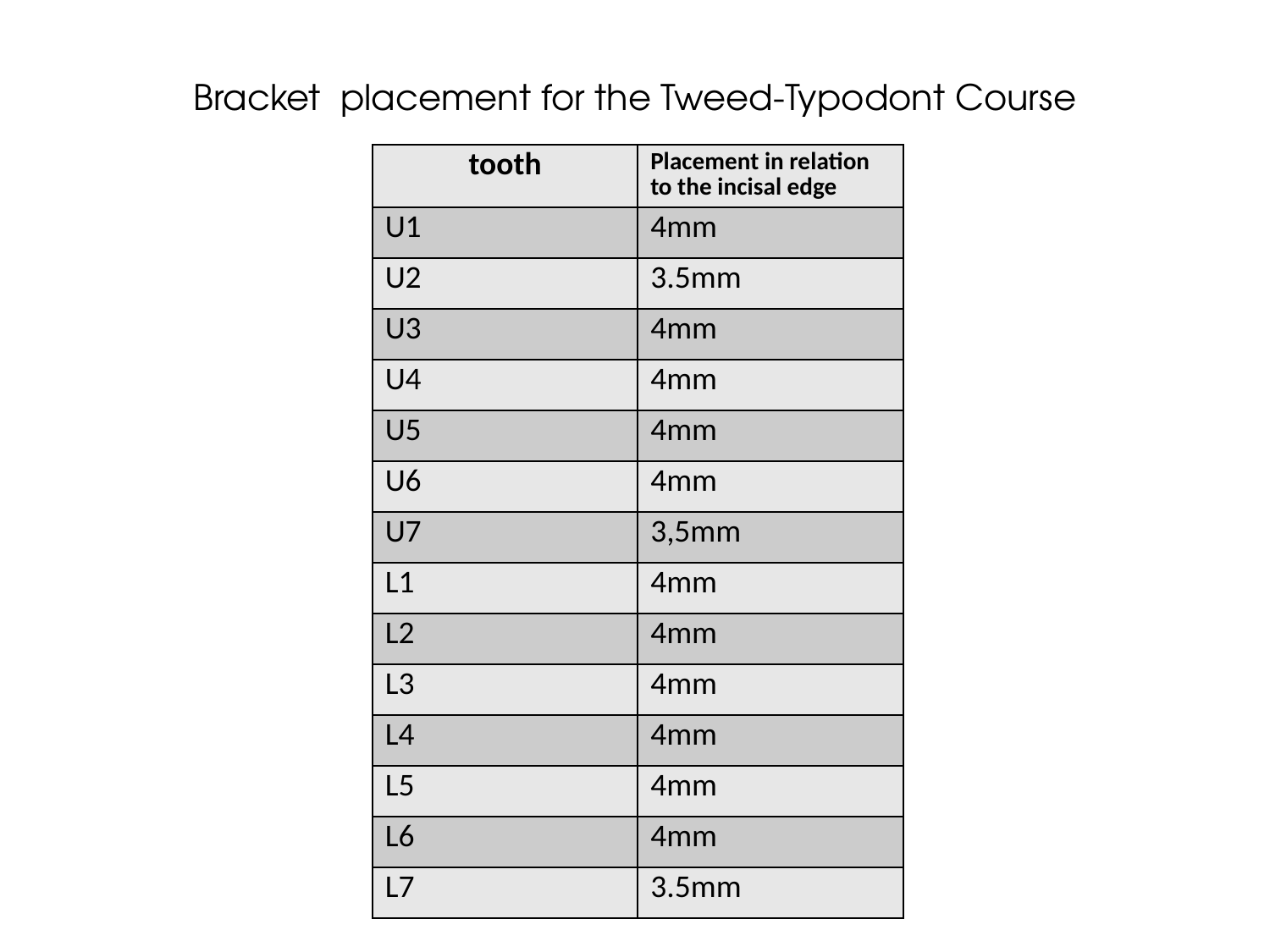

# Bracket  placement for the Tweed-Typodont Course
| tooth | Placement in relation to the incisal edge |
| --- | --- |
| U1 | 4mm |
| U2 | 3.5mm |
| U3 | 4mm |
| U4 | 4mm |
| U5 | 4mm |
| U6 | 4mm |
| U7 | 3,5mm |
| L1 | 4mm |
| L2 | 4mm |
| L3 | 4mm |
| L4 | 4mm |
| L5 | 4mm |
| L6 | 4mm |
| L7 | 3.5mm |